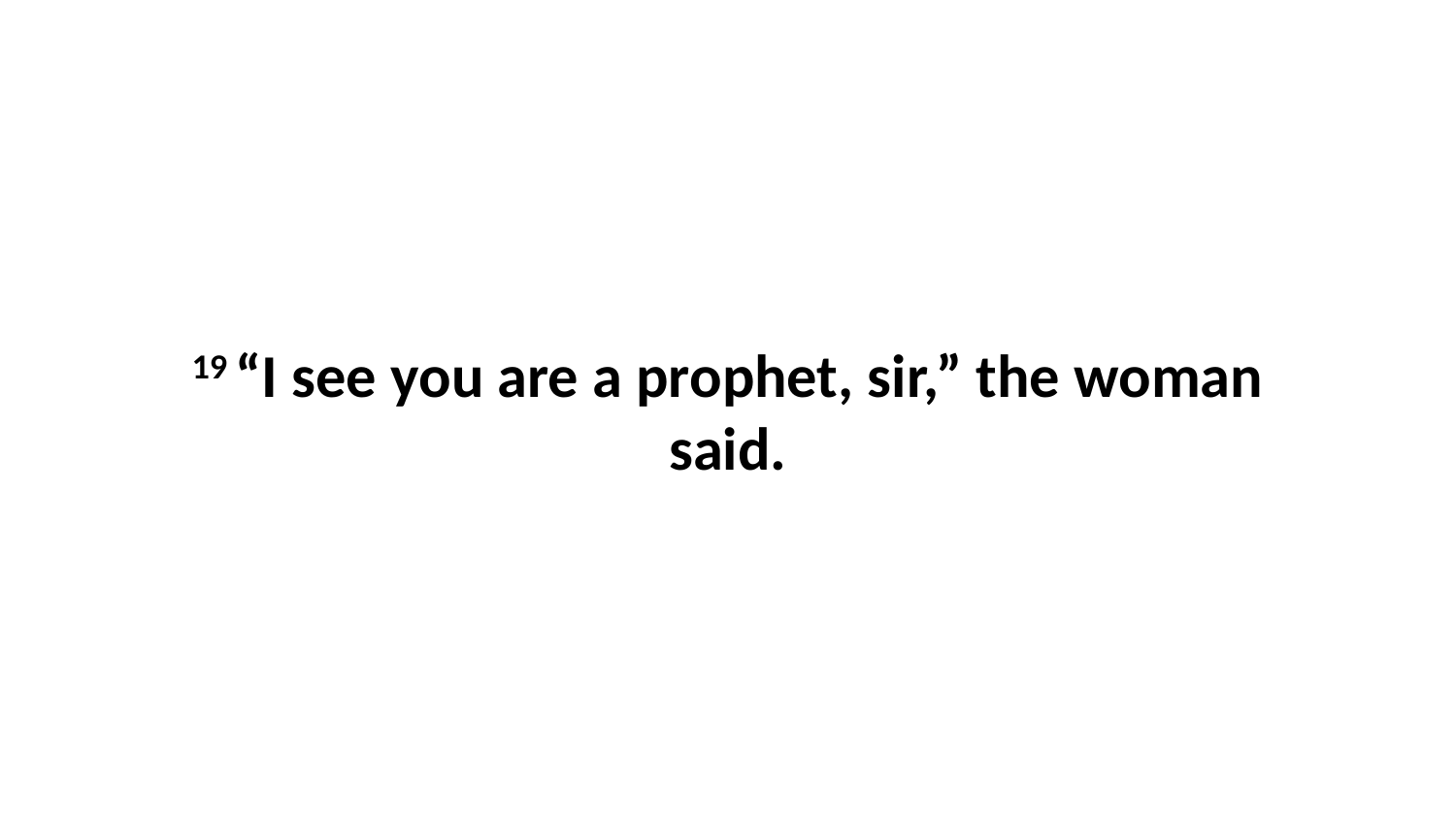

19 “I see you are a prophet, sir,” the woman said.